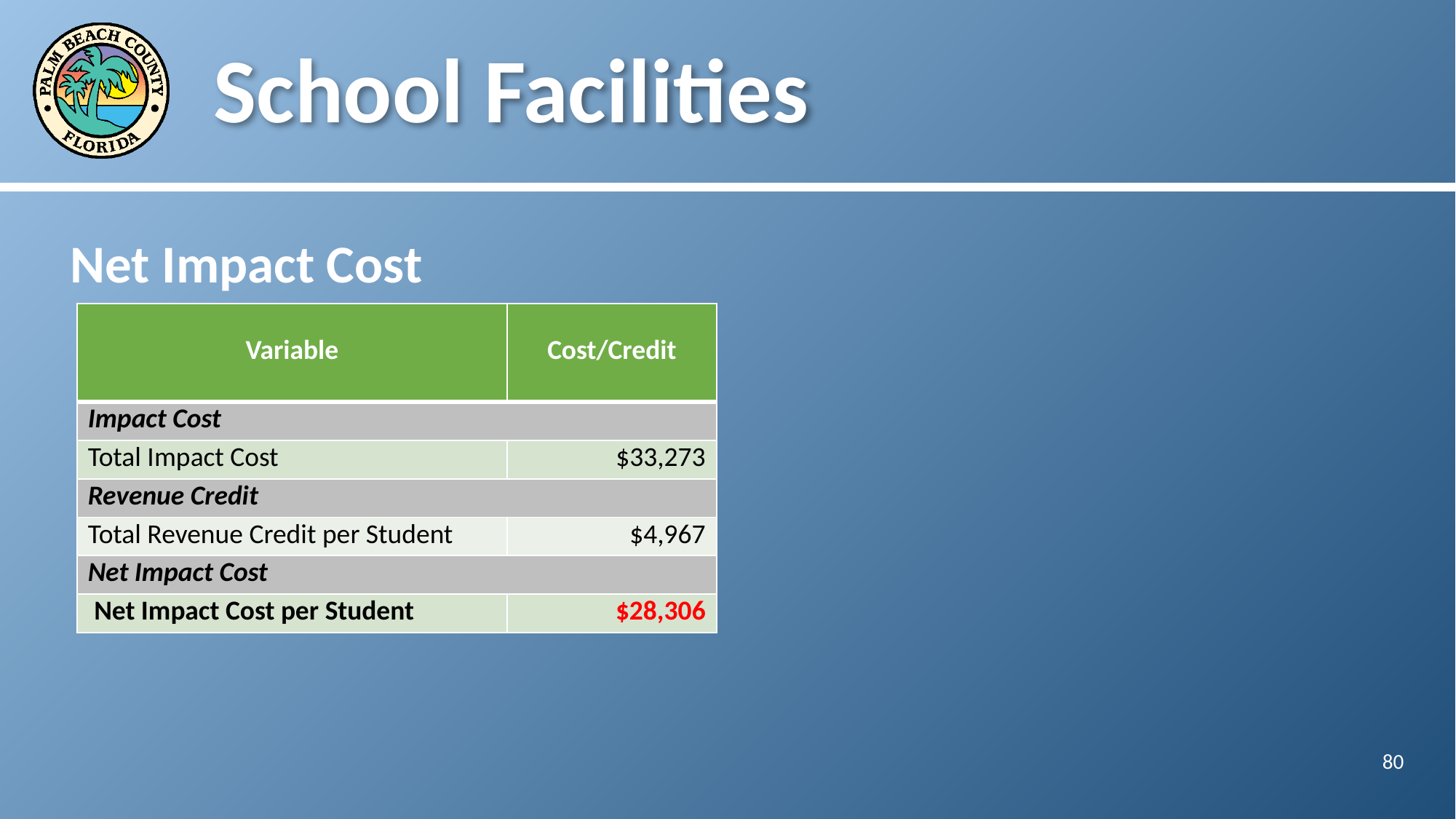

# School Facilities
Net Impact Cost

| Variable | Cost/Credit |
| --- | --- |
| Impact Cost |  |
| Total Impact Cost | $33,273 |
| Revenue Credit |  |
| Total Revenue Credit per Student | $4,967 |
| Net Impact Cost |  |
| Net Impact Cost per Student | $28,306 |
80